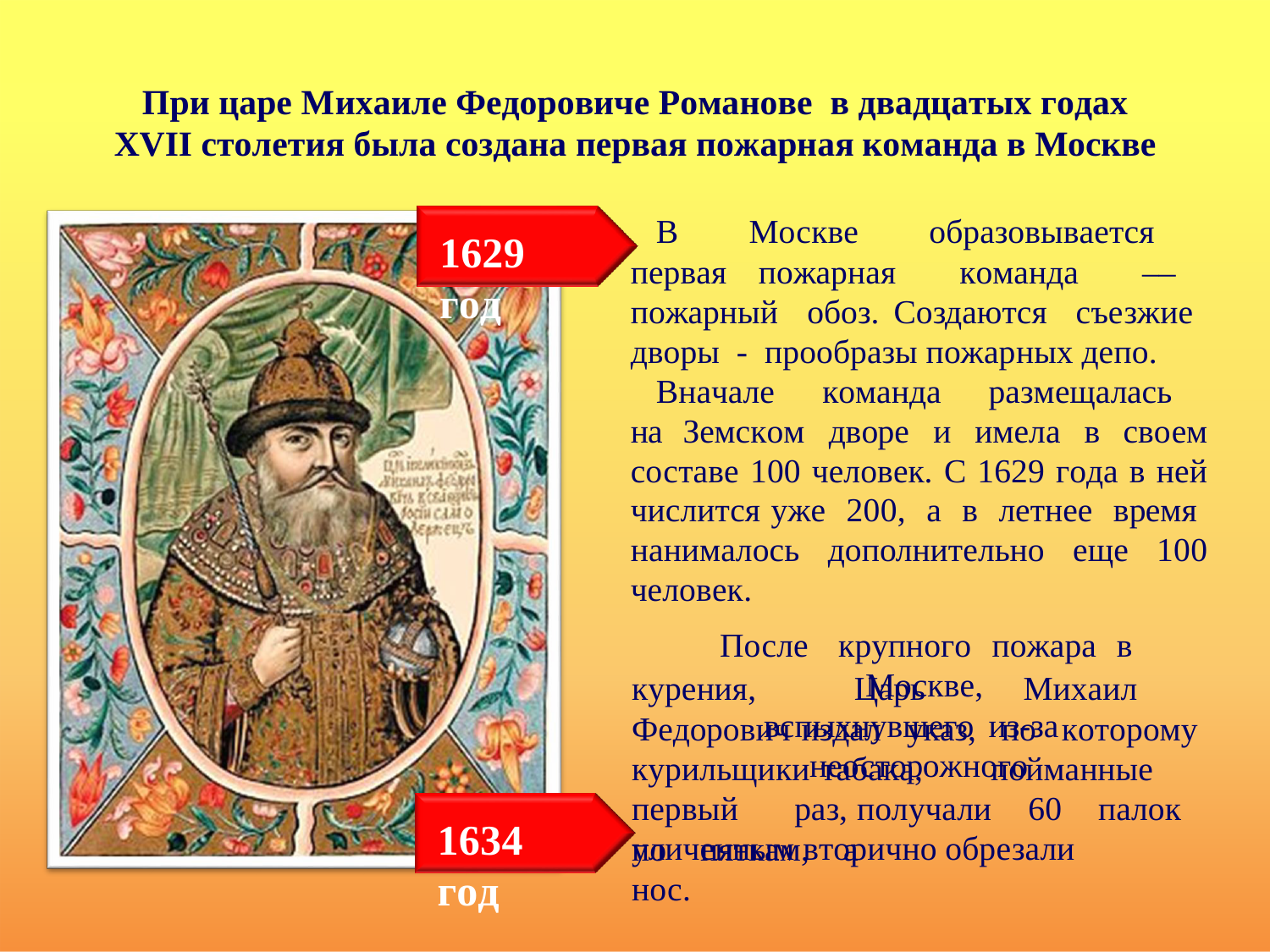

# При царе Михаиле Федоровиче Романове  в двадцатых годах
XVII столетия была создана первая пожарная команда в Москве

В    Москве    образовывается    первая пожарная  команда  ––  пожарный  обоз. Создаются  съезжие  дворы  -  прообразы пожарных депо.
Вначале    команда    размещалась    на Земском дворе и имела в своем составе 100 человек. С 1629 года в ней числится уже  200,  а  в  летнее  время  нанималось дополнительно еще 100 человек.
После	крупного	пожара	в	Москве,
вспыхнувшего	из-за	неосторожного
1629 год
курения,    Царь    Михаил    Федорович издал  указ,  по  которому  курильщики табака,      пойманные      первый      раз, получали    60    палок    по    пяткам,    а

1634 год
уличенным вторично обрезали нос.